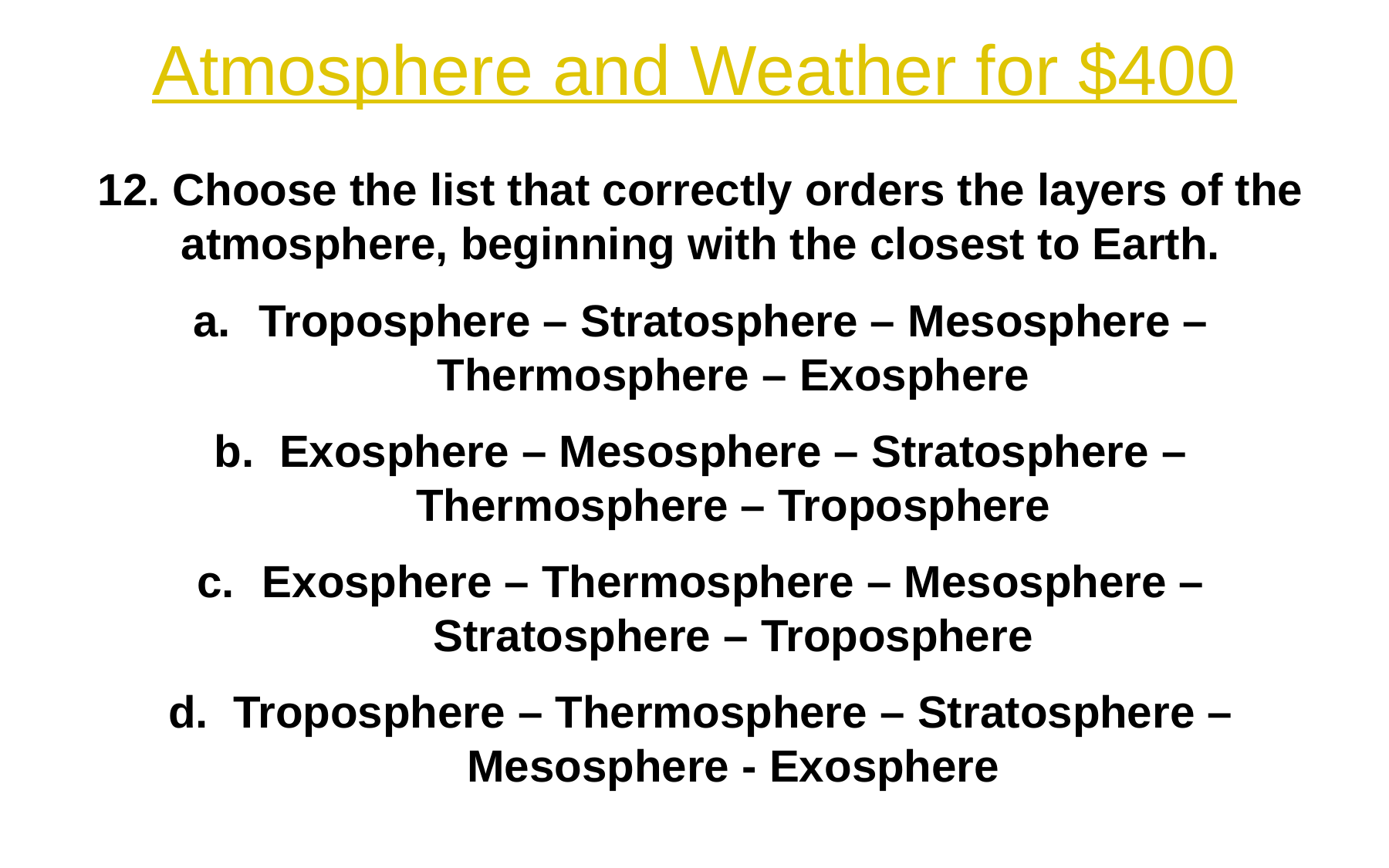

Atmosphere and Weather for $400

12. Choose the list that correctly orders the layers of the atmosphere, beginning with the closest to Earth.
Troposphere – Stratosphere – Mesosphere – Thermosphere – Exosphere
Exosphere – Mesosphere – Stratosphere – Thermosphere – Troposphere
Exosphere – Thermosphere – Mesosphere – Stratosphere – Troposphere
Troposphere – Thermosphere – Stratosphere – Mesosphere - Exosphere